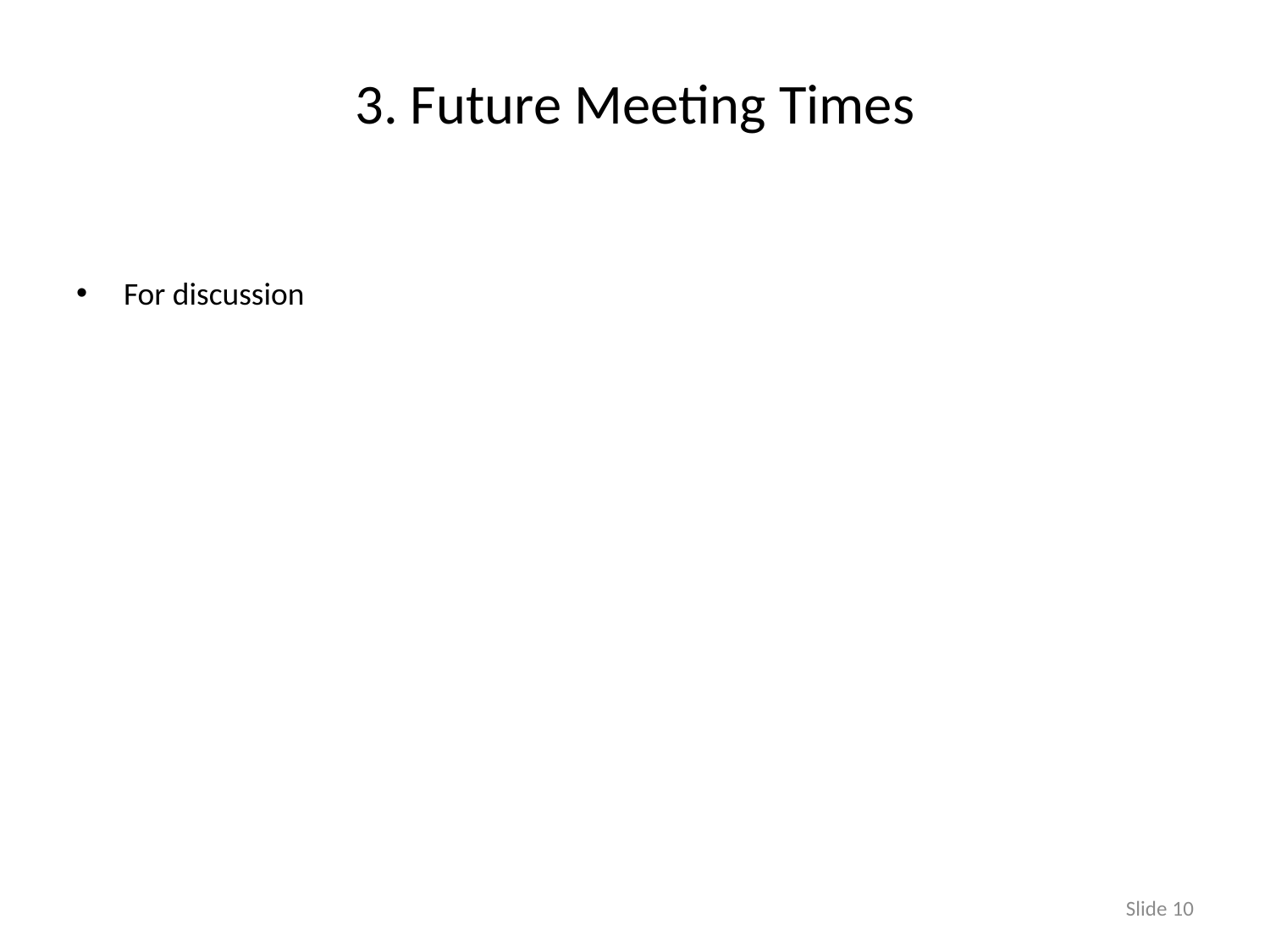

# 3. Future Meeting Times

For discussion

Slide 10